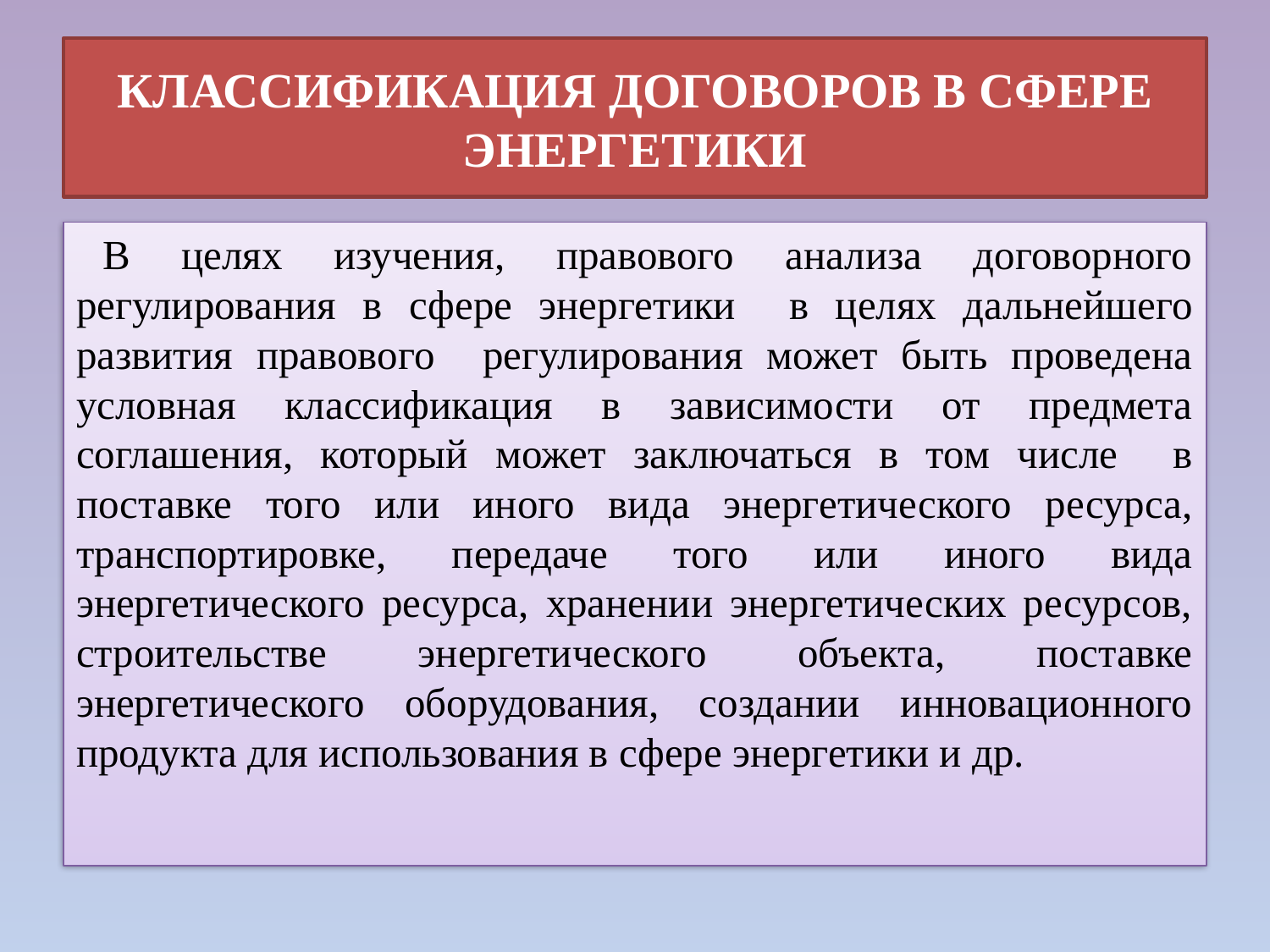

# КЛАССИФИКАЦИЯ ДОГОВОРОВ В СФЕРЕ ЭНЕРГЕТИКИ
	В целях изучения, правового анализа договорного регулирования в сфере энергетики  в целях дальнейшего развития правового  регулирования может быть проведена условная классификация в зависимости от предмета соглашения, который может заключаться в том числе  в поставке того или иного вида энергетического ресурса, транспортировке, передаче того или иного вида энергетического ресурса, хранении энергетических ресурсов, строительстве энергетического объекта, поставке энергетического оборудования, создании инновационного продукта для использования в сфере энергетики и др.